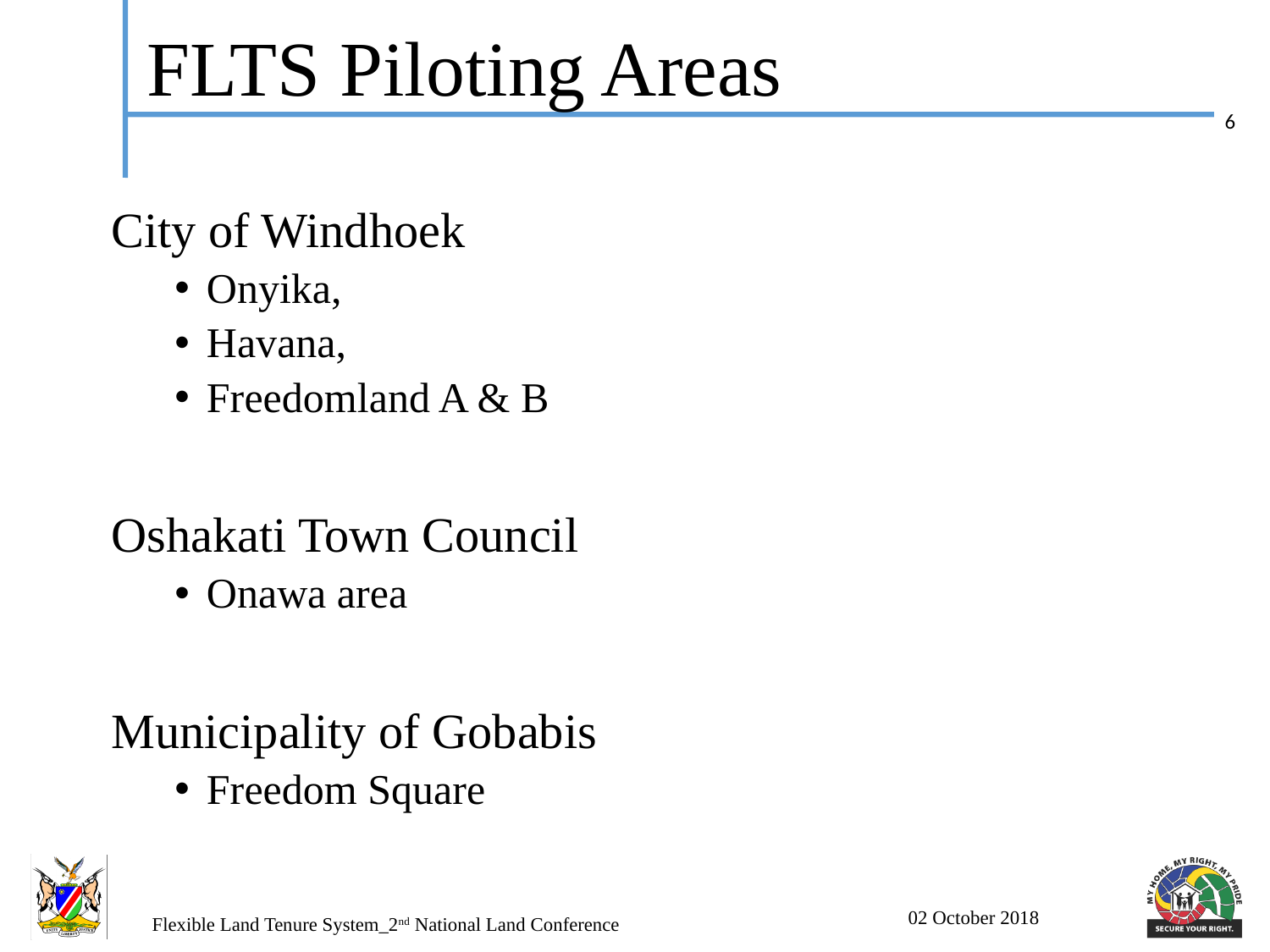

# FLTS Piloting Areas
City of Windhoek
Onyika,
Havana,
Freedomland A & B

Oshakati Town Council
Onawa area

Municipality of Gobabis
Freedom Square